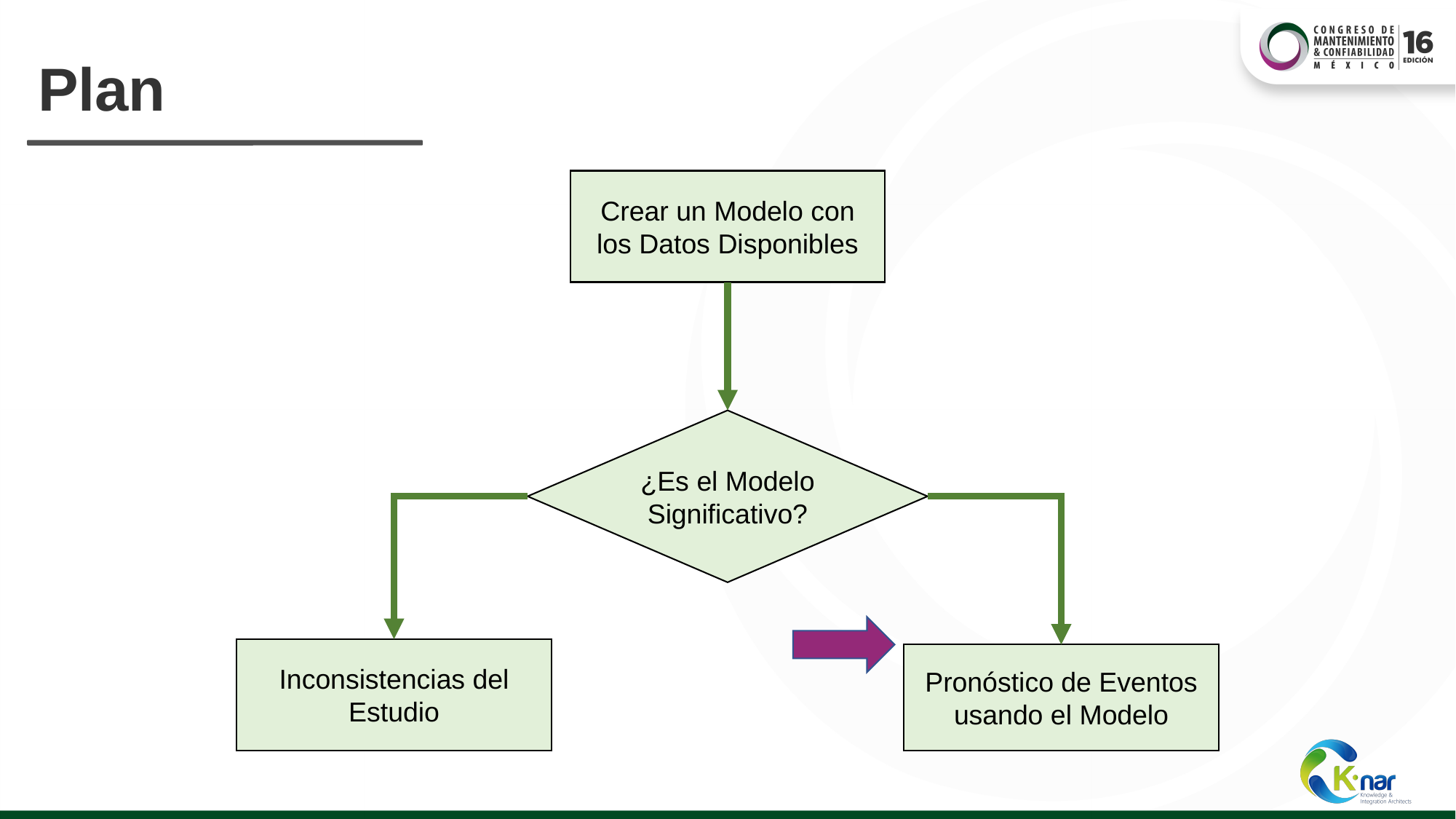

# Plan

Crear un Modelo con los Datos Disponibles
¿Es el Modelo Significativo?

Inconsistencias del Estudio
Pronóstico de Eventos usando el Modelo